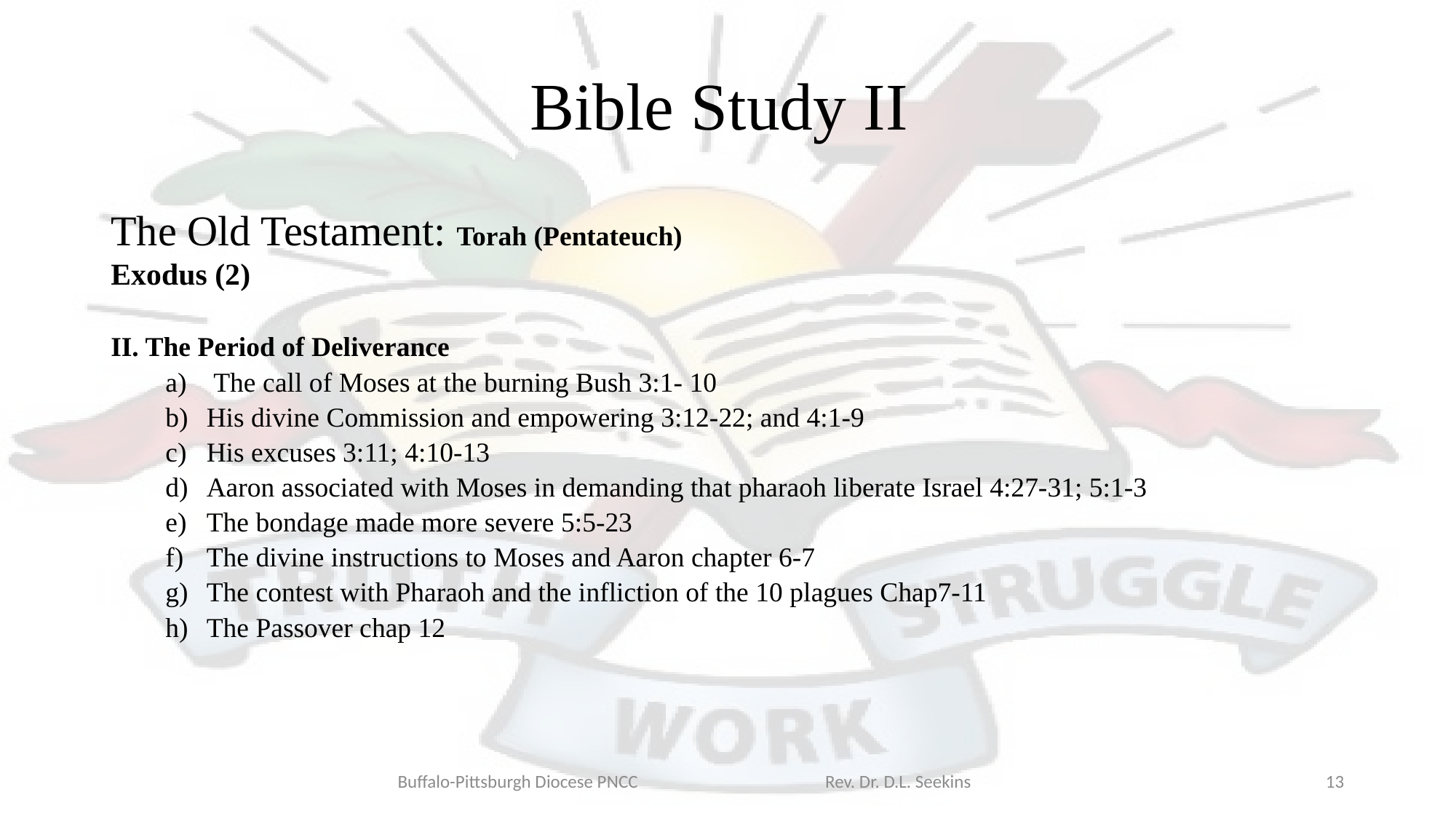

# Bible Study II
The Old Testament: Torah (Pentateuch)
Exodus (2)

II. The Period of Deliverance
 The call of Moses at the burning Bush 3:1- 10
His divine Commission and empowering 3:12-22; and 4:1-9
His excuses 3:11; 4:10-13
Aaron associated with Moses in demanding that pharaoh liberate Israel 4:27-31; 5:1-3
The bondage made more severe 5:5-23
The divine instructions to Moses and Aaron chapter 6-7
The contest with Pharaoh and the infliction of the 10 plagues Chap7-11
The Passover chap 12

Buffalo-Pittsburgh Diocese PNCC                                             Rev. Dr. D.L. Seekins
13